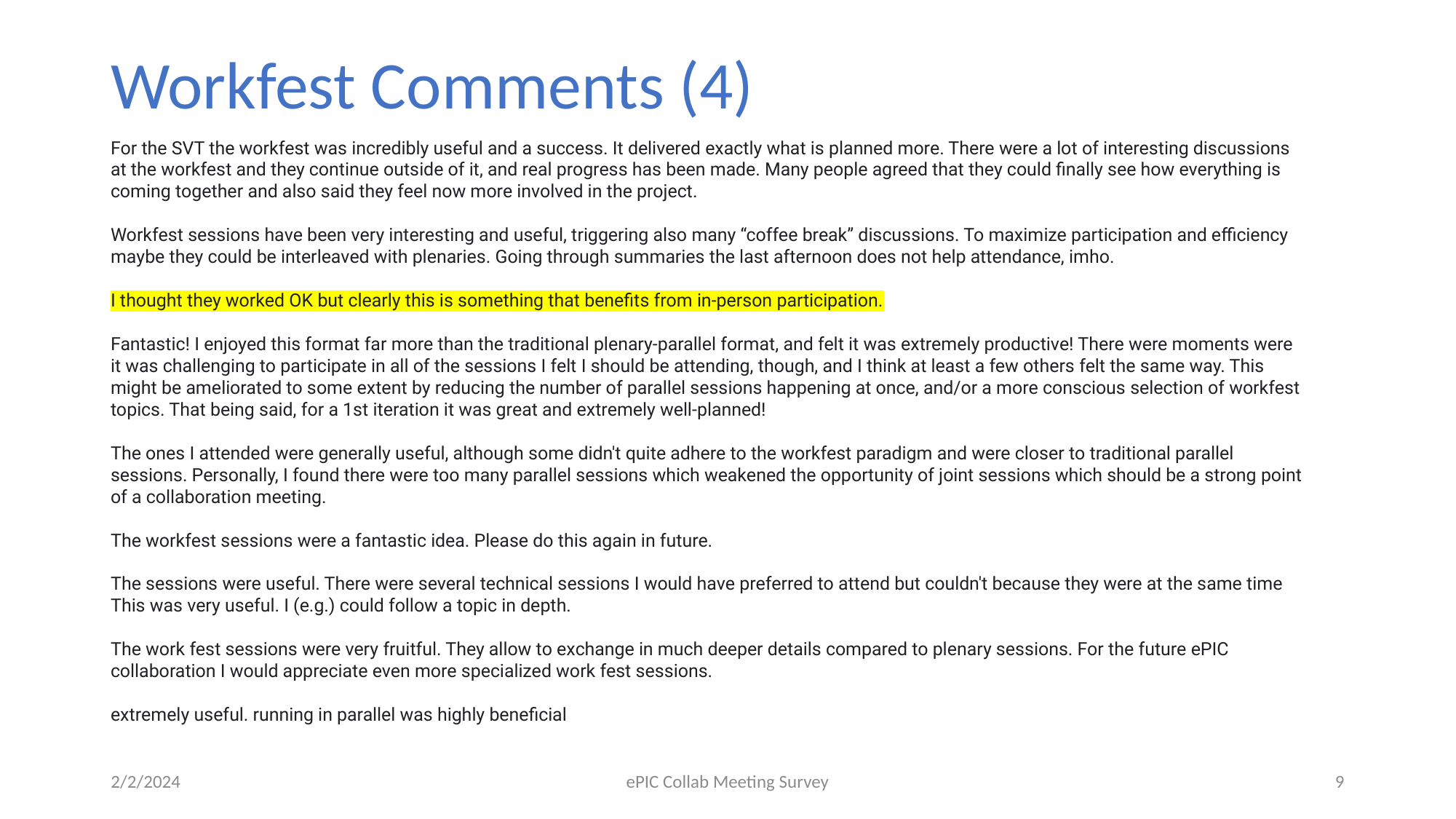

# Workfest Comments (4)
For the SVT the workfest was incredibly useful and a success. It delivered exactly what is planned more. There were a lot of interesting discussions at the workfest and they continue outside of it, and real progress has been made. Many people agreed that they could finally see how everything is coming together and also said they feel now more involved in the project.

Workfest sessions have been very interesting and useful, triggering also many “coffee break” discussions. To maximize participation and efficiency maybe they could be interleaved with plenaries. Going through summaries the last afternoon does not help attendance, imho.

I thought they worked OK but clearly this is something that benefits from in-person participation.

Fantastic! I enjoyed this format far more than the traditional plenary-parallel format, and felt it was extremely productive! There were moments were it was challenging to participate in all of the sessions I felt I should be attending, though, and I think at least a few others felt the same way. This might be ameliorated to some extent by reducing the number of parallel sessions happening at once, and/or a more conscious selection of workfest topics. That being said, for a 1st iteration it was great and extremely well-planned!

The ones I attended were generally useful, although some didn't quite adhere to the workfest paradigm and were closer to traditional parallel sessions. Personally, I found there were too many parallel sessions which weakened the opportunity of joint sessions which should be a strong point of a collaboration meeting.

The workfest sessions were a fantastic idea. Please do this again in future.

The sessions were useful. There were several technical sessions I would have preferred to attend but couldn't because they were at the same time
This was very useful. I (e.g.) could follow a topic in depth.

The work fest sessions were very fruitful. They allow to exchange in much deeper details compared to plenary sessions. For the future ePIC collaboration I would appreciate even more specialized work fest sessions.

extremely useful. running in parallel was highly beneficial

2/2/2024
ePIC Collab Meeting Survey
9